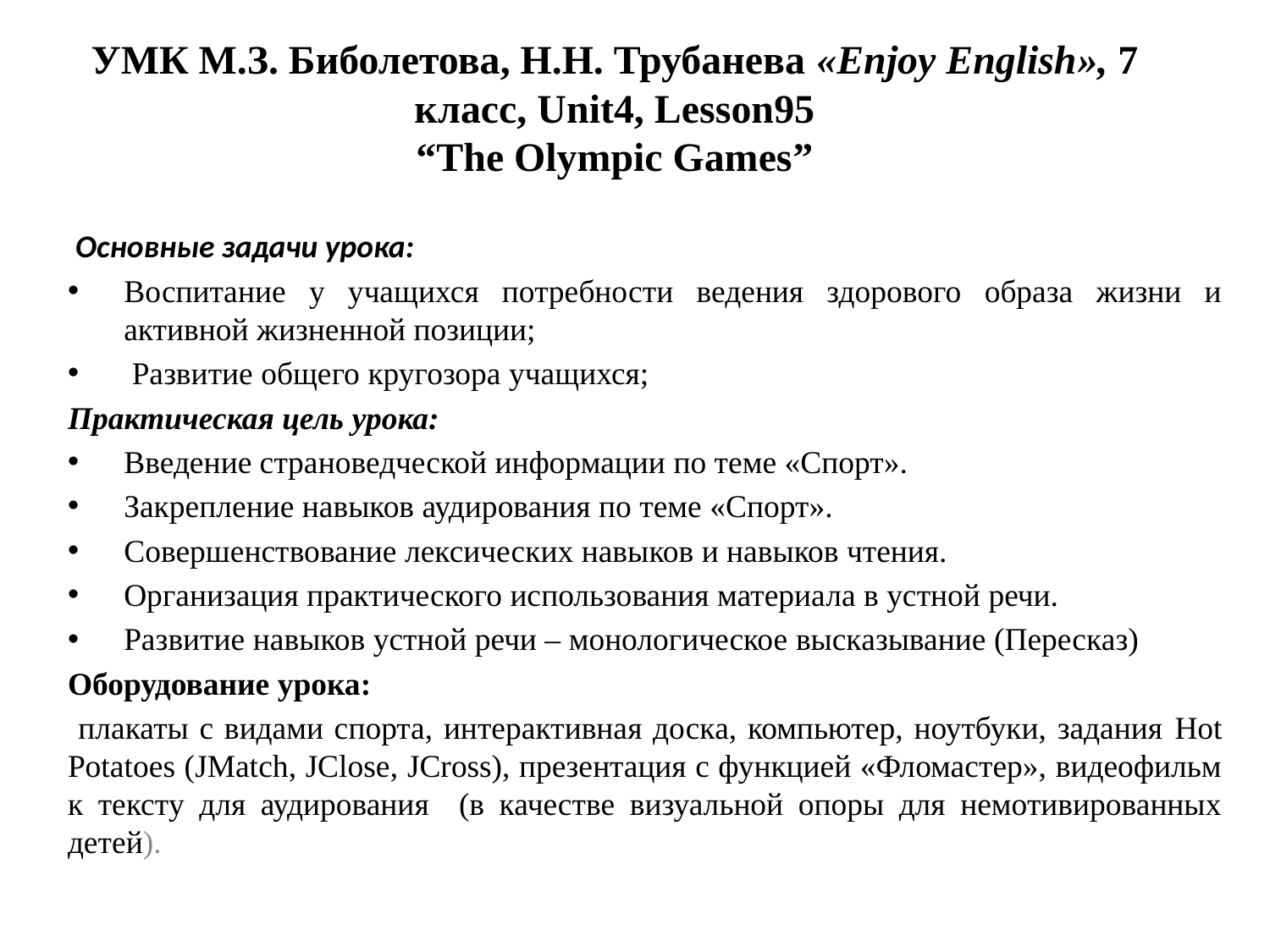

# УМК М.З. Биболетова, Н.Н. Трубанева «Enjoy English», 7 класс, Unit4, Lesson95 “The Olympic Games”
 Основные задачи урока:
Воспитание у учащихся потребности ведения здорового образа жизни и активной жизненной позиции;
 Развитие общего кругозора учащихся;
Практическая цель урока:
Введение страноведческой информации по теме «Спорт».
Закрепление навыков аудирования по теме «Спорт».
Совершенствование лексических навыков и навыков чтения.
Организация практического использования материала в устной речи.
Развитие навыков устной речи – монологическое высказывание (Пересказ)
Оборудование урока:
 плакаты с видами спорта, интерактивная доска, компьютер, ноутбуки, задания Hot Potatoes (JMatch, JClose, JCross), презентация с функцией «Фломастер», видеофильм к тексту для аудирования  (в качестве визуальной опоры для немотивированных детей).